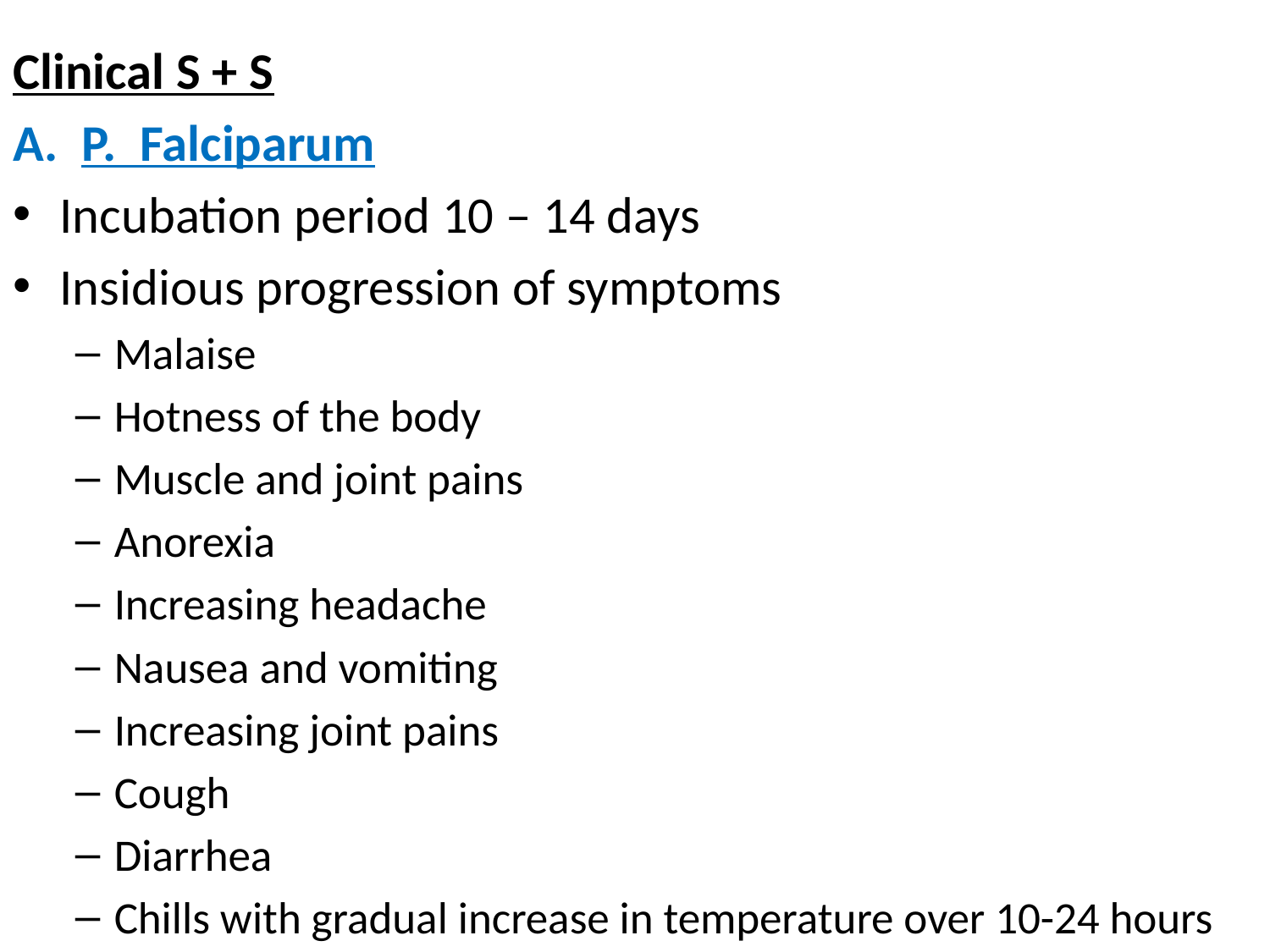

#
Clinical S + S
A.  P.  Falciparum
Incubation period 10 – 14 days
Insidious progression of symptoms
Malaise
Hotness of the body
Muscle and joint pains
Anorexia
Increasing headache
Nausea and vomiting
Increasing joint pains
Cough
Diarrhea
Chills with gradual increase in temperature over 10-24 hours